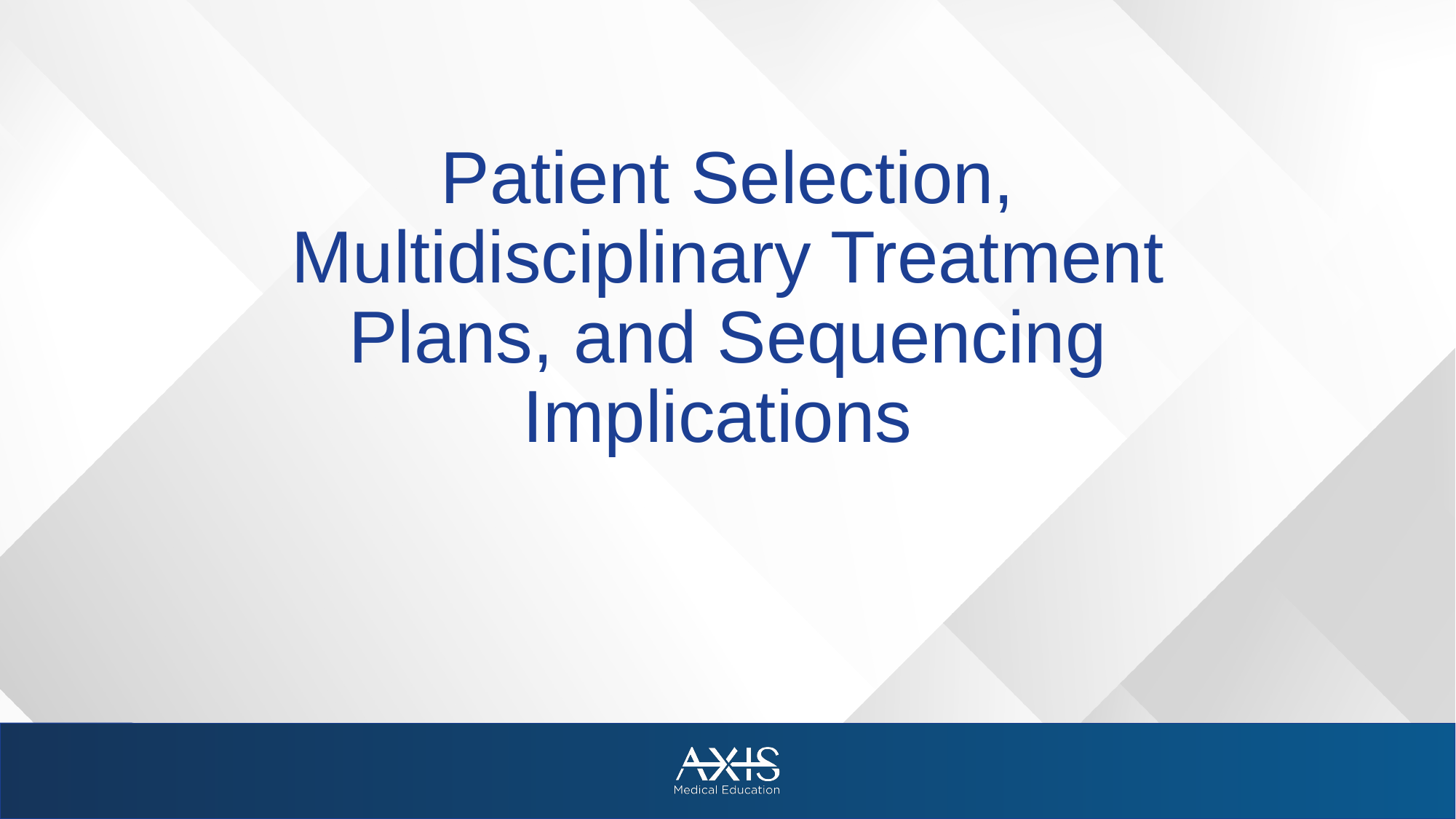

# Patient Selection, Multidisciplinary Treatment Plans, and Sequencing Implications